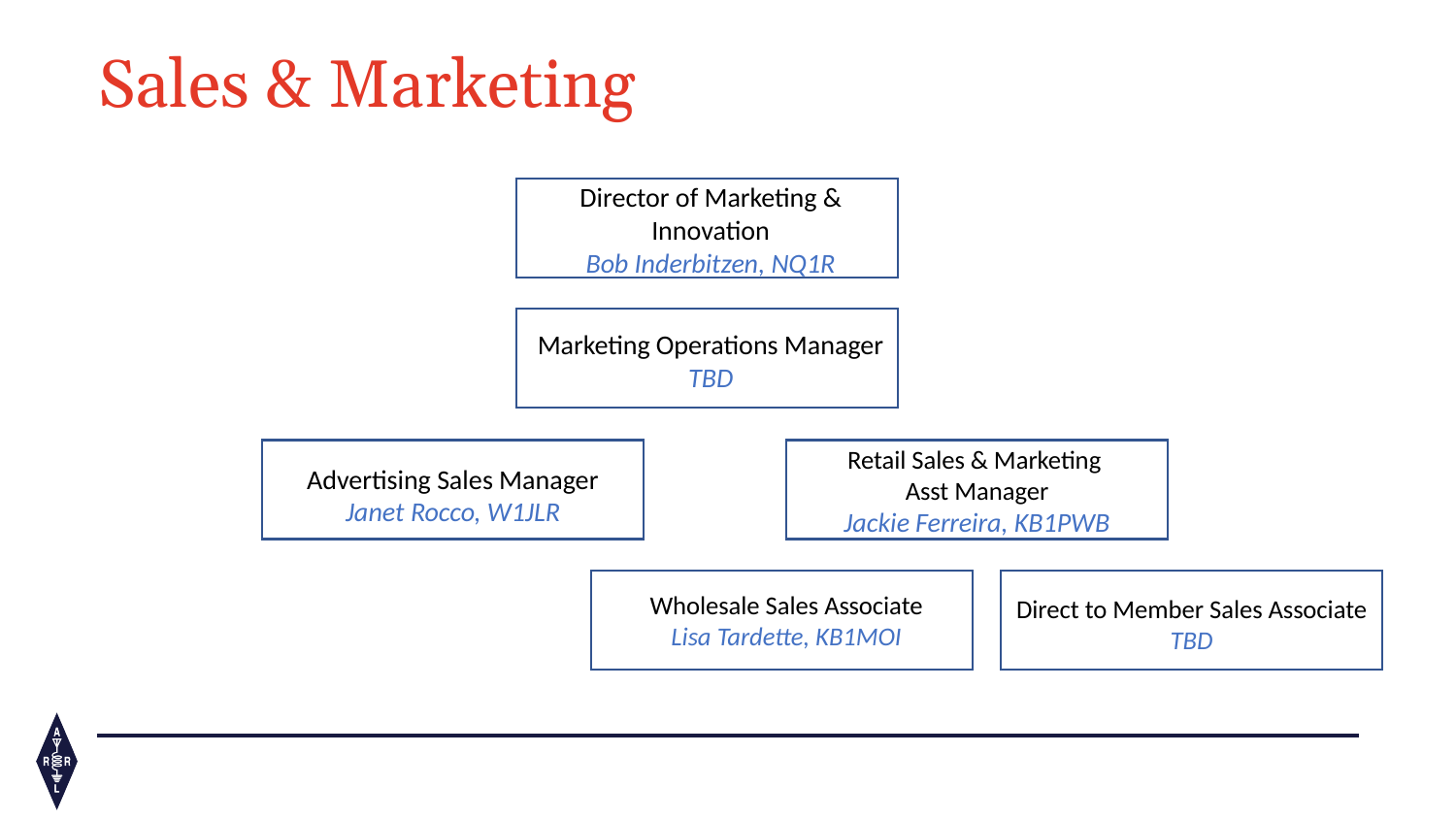

# Sales & Marketing
Director of Marketing & Innovation
Bob Inderbitzen, NQ1R

Marketing Operations Manager
TBD
Retail Sales & Marketing
Asst Manager
Jackie Ferreira, KB1PWB

Advertising Sales Manager
Janet Rocco, W1JLR

Wholesale Sales Associate
Lisa Tardette, KB1MOI
Direct to Member Sales Associate
TBD